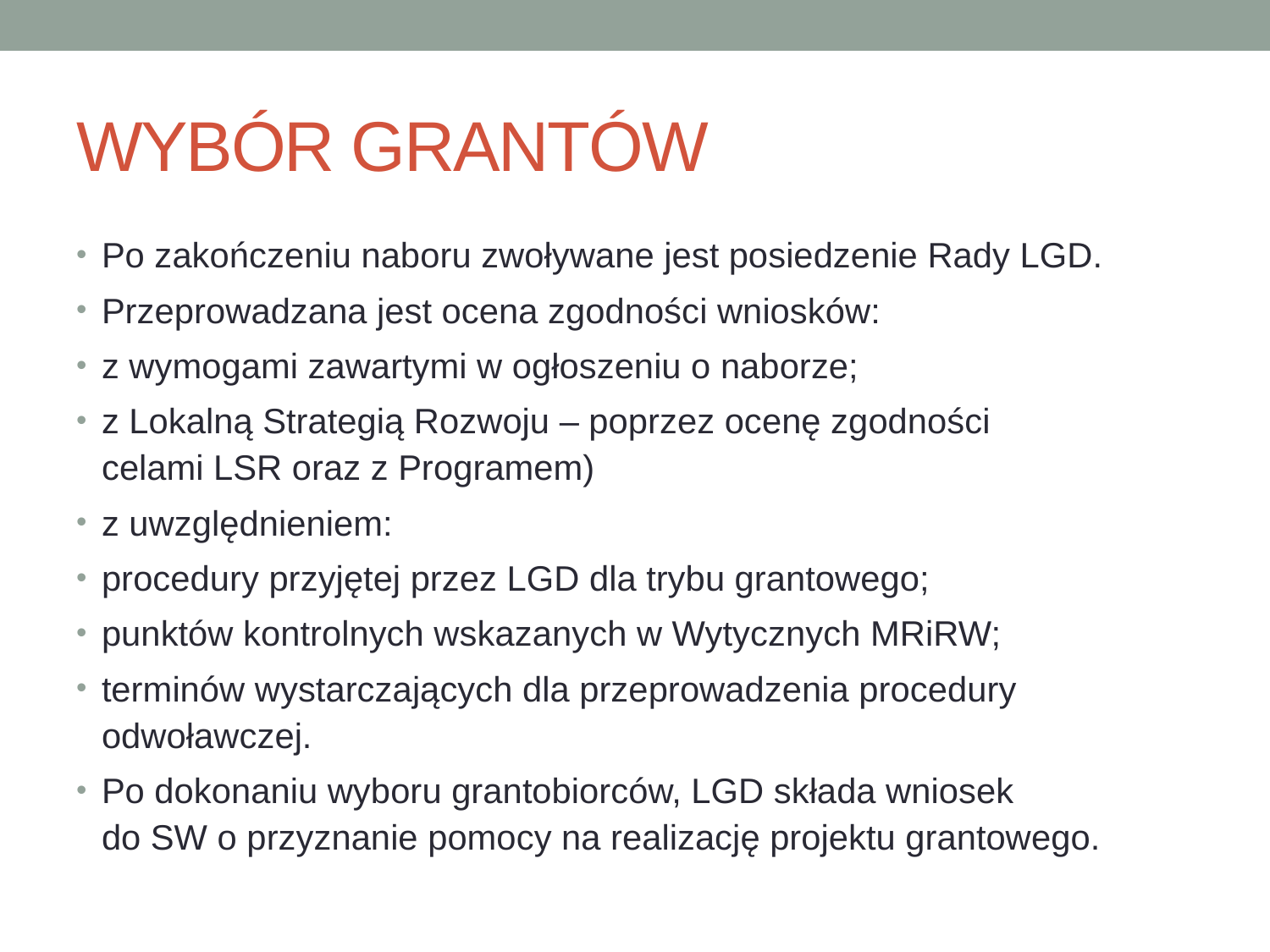

# WYBÓR GRANTÓW
Po zakończeniu naboru zwoływane jest posiedzenie Rady LGD.
Przeprowadzana jest ocena zgodności wniosków:
z wymogami zawartymi w ogłoszeniu o naborze;
z Lokalną Strategią Rozwoju – poprzez ocenę zgodności
celami LSR oraz z Programem)
z uwzględnieniem:
procedury przyjętej przez LGD dla trybu grantowego;
punktów kontrolnych wskazanych w Wytycznych MRiRW;
terminów wystarczających dla przeprowadzenia procedury odwoławczej.
Po dokonaniu wyboru grantobiorców, LGD składa wniosek
do SW o przyznanie pomocy na realizację projektu grantowego.